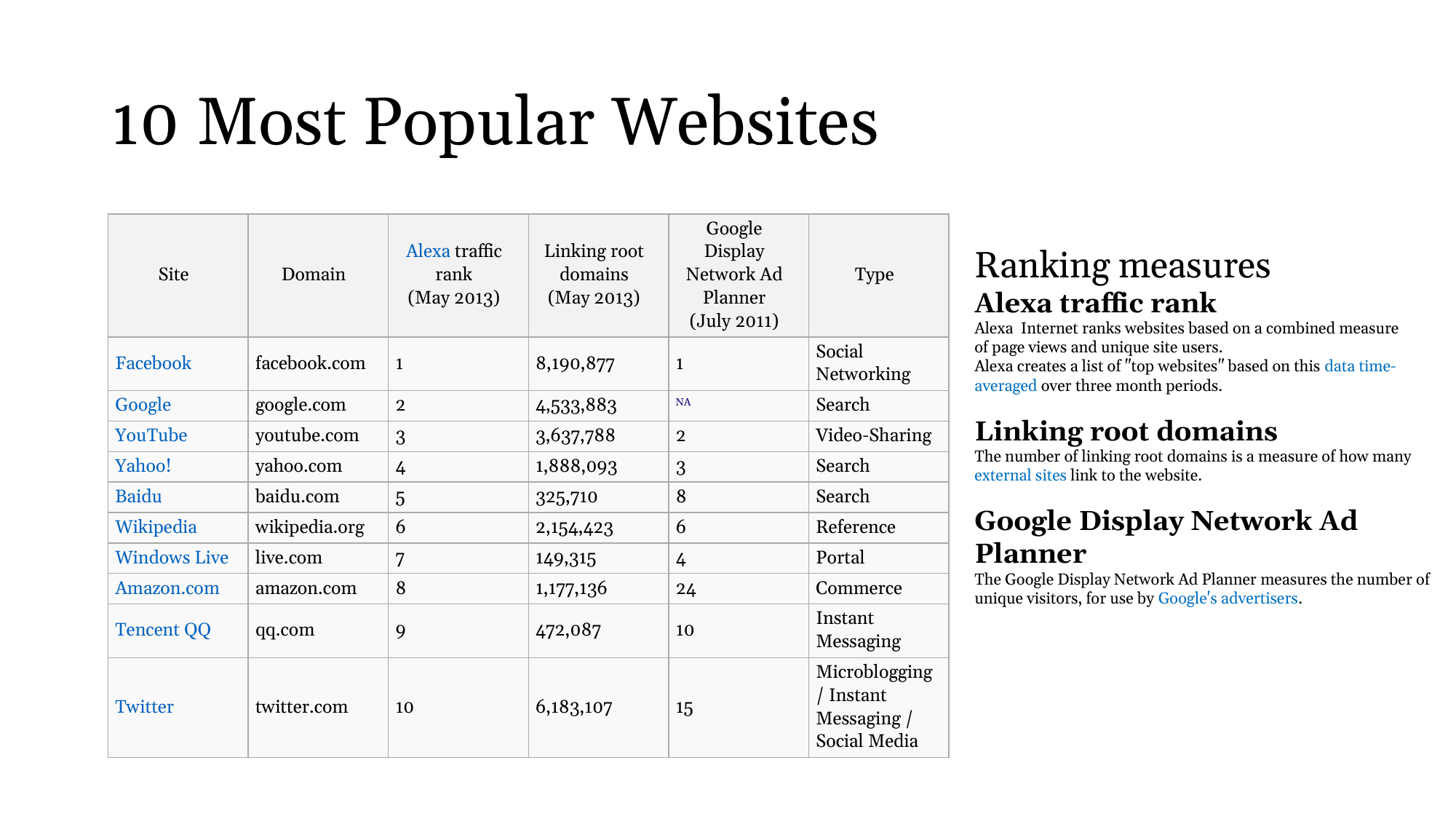

# 10 Most Popular Websites
| Site | Domain | Alexa traffic rank (May 2013) | Linking root domains (May 2013) | Google Display Network Ad Planner (July 2011) | Type |
| --- | --- | --- | --- | --- | --- |
| Facebook | facebook.com | 1 | 8,190,877 | 1 | Social Networking |
| Google | google.com | 2 | 4,533,883 | NA | Search |
| YouTube | youtube.com | 3 | 3,637,788 | 2 | Video-Sharing |
| Yahoo! | yahoo.com | 4 | 1,888,093 | 3 | Search |
| Baidu | baidu.com | 5 | 325,710 | 8 | Search |
| Wikipedia | wikipedia.org | 6 | 2,154,423 | 6 | Reference |
| Windows Live | live.com | 7 | 149,315 | 4 | Portal |
| Amazon.com | amazon.com | 8 | 1,177,136 | 24 | Commerce |
| Tencent QQ | qq.com | 9 | 472,087 | 10 | Instant Messaging |
| Twitter | twitter.com | 10 | 6,183,107 | 15 | Microblogging / Instant Messaging / Social Media |
Ranking measures
Alexa traffic rank
Alexa  Internet ranks websites based on a combined measure of page views and unique site users.
Alexa creates a list of "top websites" based on this data time-averaged over three month periods.

Linking root domains
The number of linking root domains is a measure of how many external sites link to the website.

Google Display Network Ad Planner
The Google Display Network Ad Planner measures the number of unique visitors, for use by Google's advertisers.